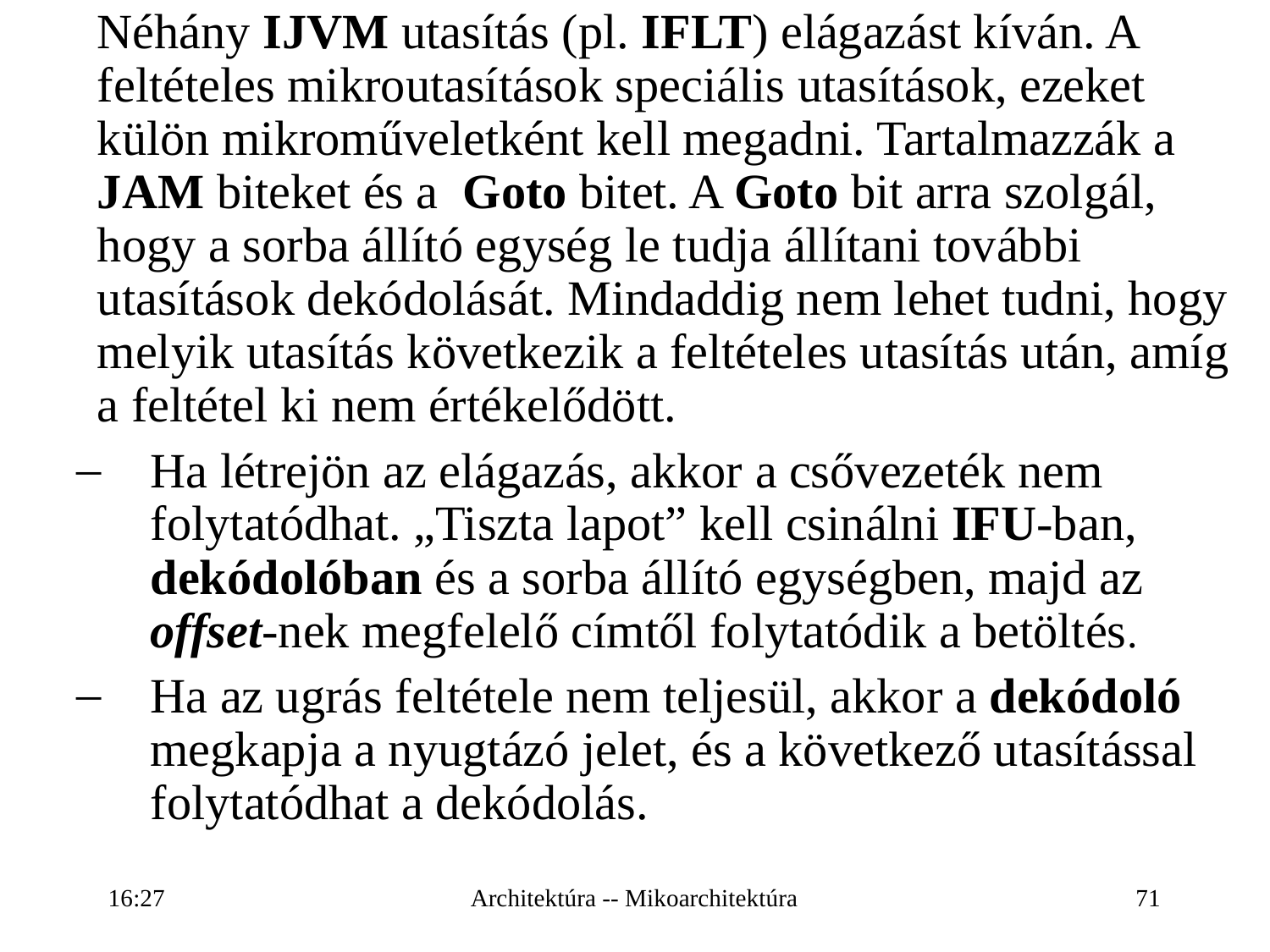

Néhány IJVM utasítás (pl. IFLT) elágazást kíván. A feltételes mikroutasítások speciális utasítások, ezeket külön mikroműveletként kell megadni. Tartalmazzák a JAM biteket és a  Goto bitet. A Goto bit arra szolgál, hogy a sorba állító egység le tudja állítani további utasítások dekódolását. Mindaddig nem lehet tudni, hogy melyik utasítás következik a feltételes utasítás után, amíg a feltétel ki nem értékelődött.
Ha létrejön az elágazás, akkor a csővezeték nem folytatódhat. „Tiszta lapot” kell csinálni IFU-ban, dekódolóban és a sorba állító egységben, majd az offset-nek megfelelő címtől folytatódik a betöltés.
Ha az ugrás feltétele nem teljesül, akkor a dekódoló megkapja a nyugtázó jelet, és a következő utasítással folytatódhat a dekódolás.
16:27
Architektúra -- Mikoarchitektúra
71